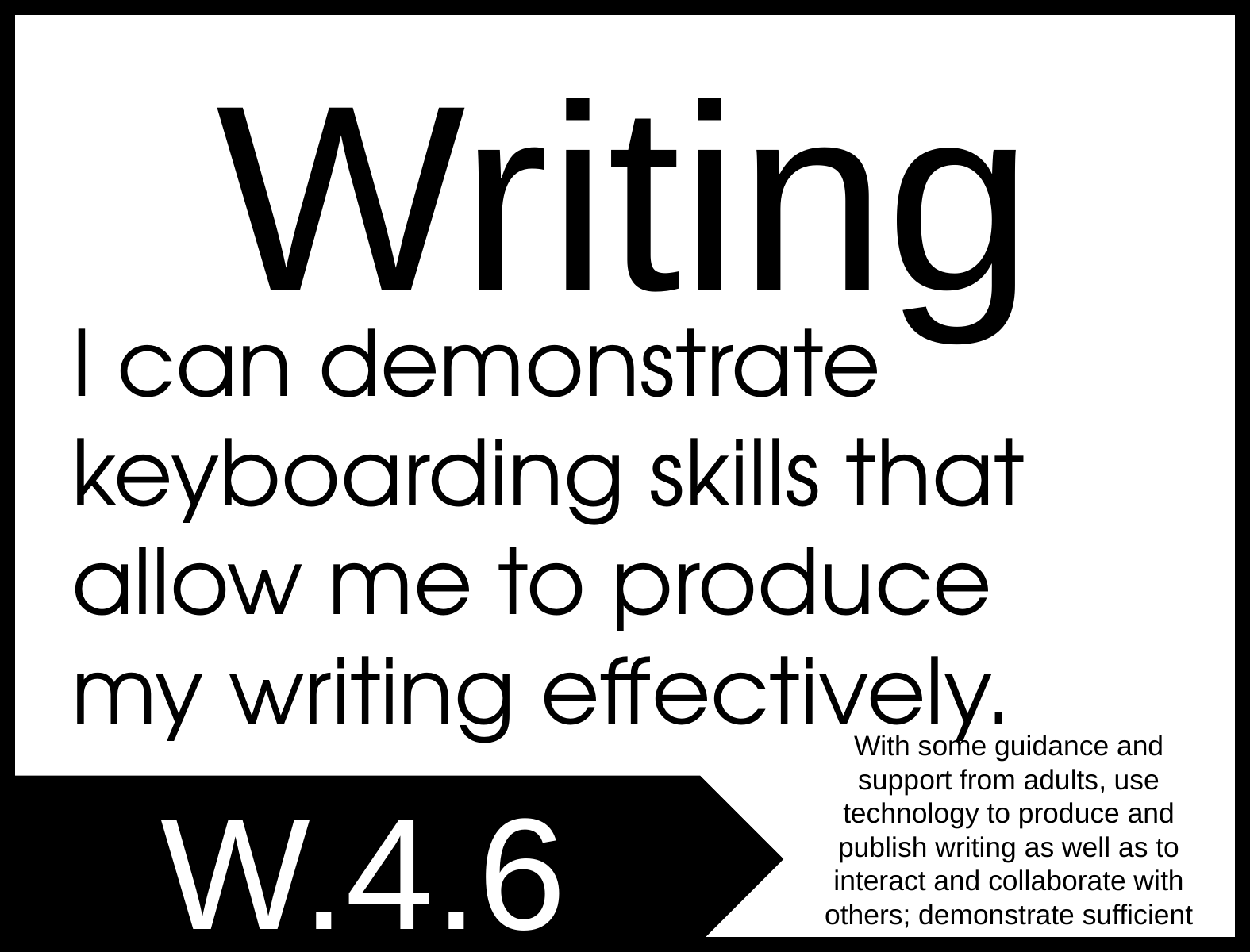

Writing
I can demonstrate keyboarding skills that allow me to produce my writing effectively.
With some guidance and support from adults, use technology to produce and publish writing as well as to interact and collaborate with others; demonstrate sufficient command of keyboarding skills.

W.4.6